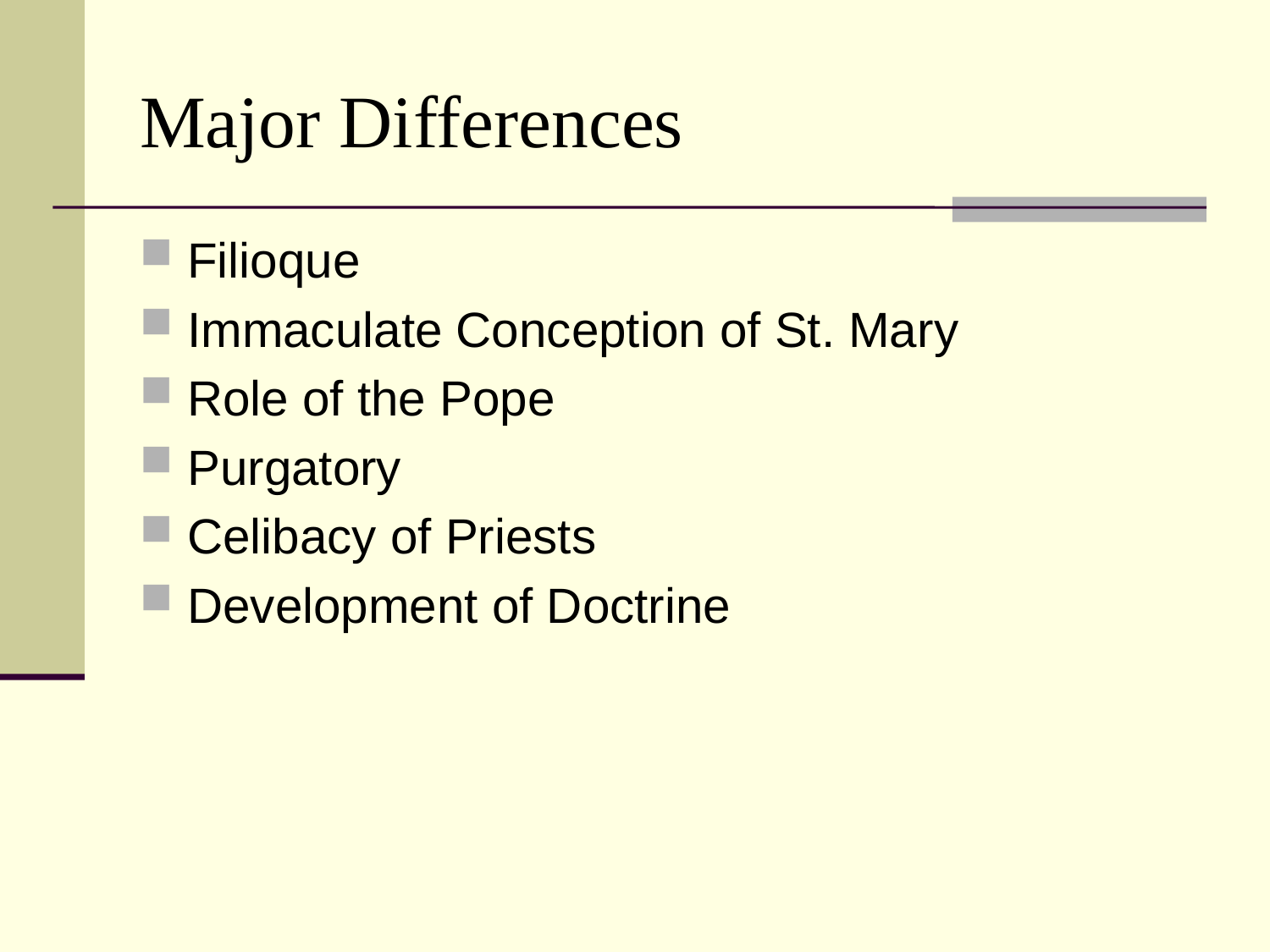

# Major Differences
Filioque
Immaculate Conception of St. Mary
Role of the Pope
Purgatory
Celibacy of Priests
Development of Doctrine